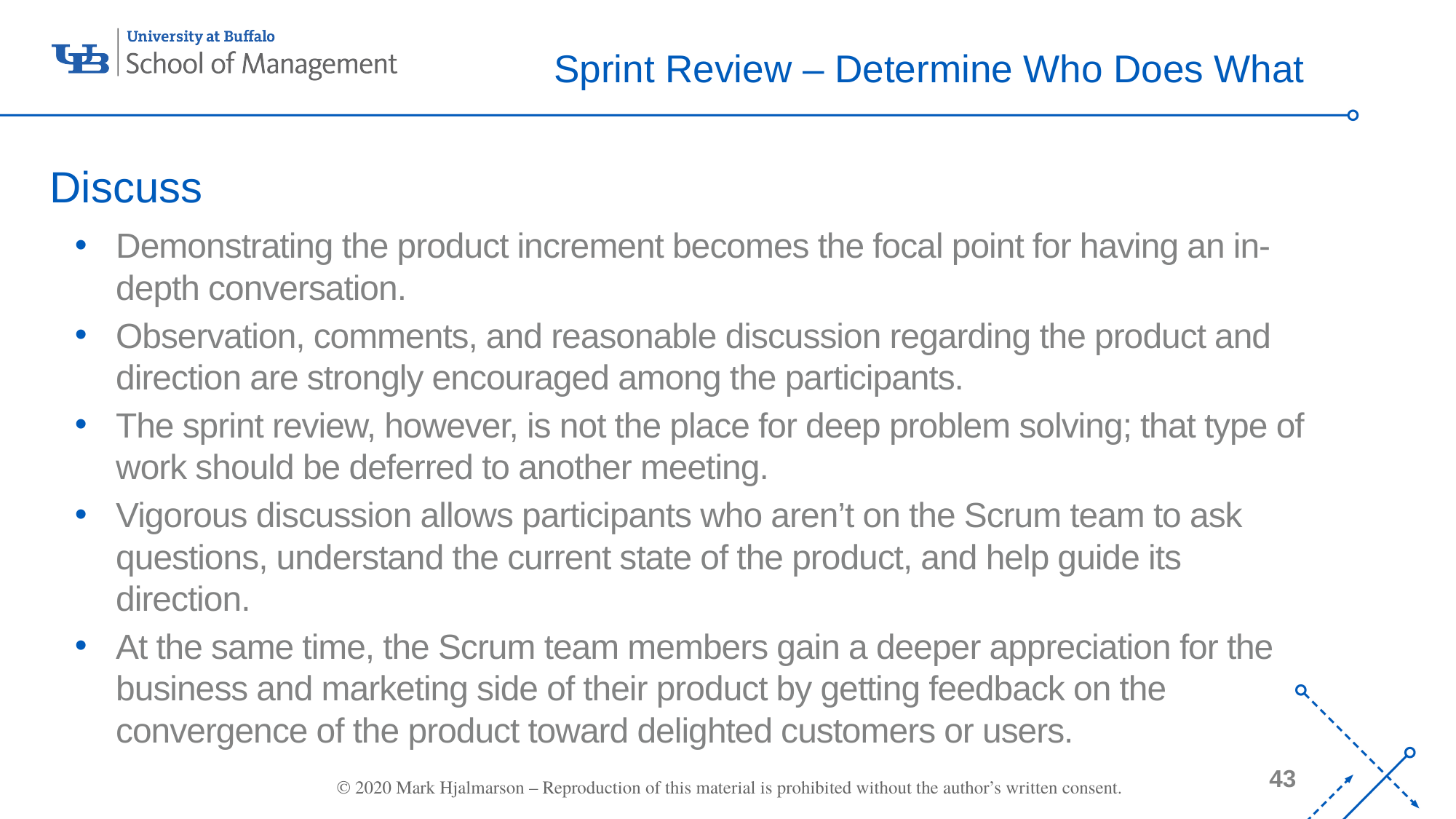

# Sprint Review – Determine Who Does What
Discuss
Demonstrating the product increment becomes the focal point for having an in-depth conversation.
Observation, comments, and reasonable discussion regarding the product and direction are strongly encouraged among the participants.
The sprint review, however, is not the place for deep problem solving; that type of work should be deferred to another meeting.
Vigorous discussion allows participants who aren’t on the Scrum team to ask questions, understand the current state of the product, and help guide its direction.
At the same time, the Scrum team members gain a deeper appreciation for the business and marketing side of their product by getting feedback on the convergence of the product toward delighted customers or users.